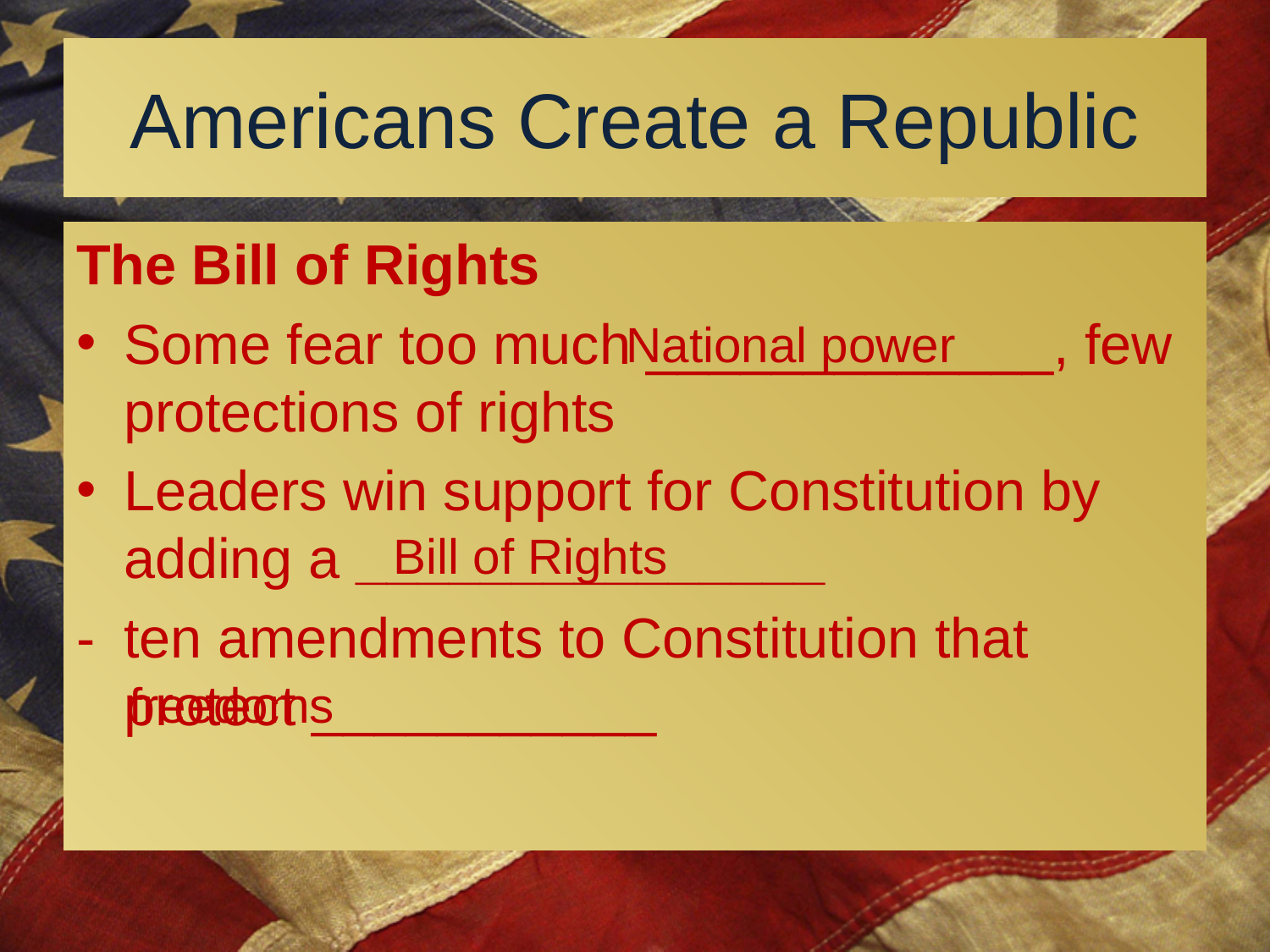

# Americans Create a Republic
The Bill of Rights
Some fear too much _____________, few protections of rights
Leaders win support for Constitution by adding a _______________
-	ten amendments to Constitution that protect ___________
National power
Bill of Rights
freedoms